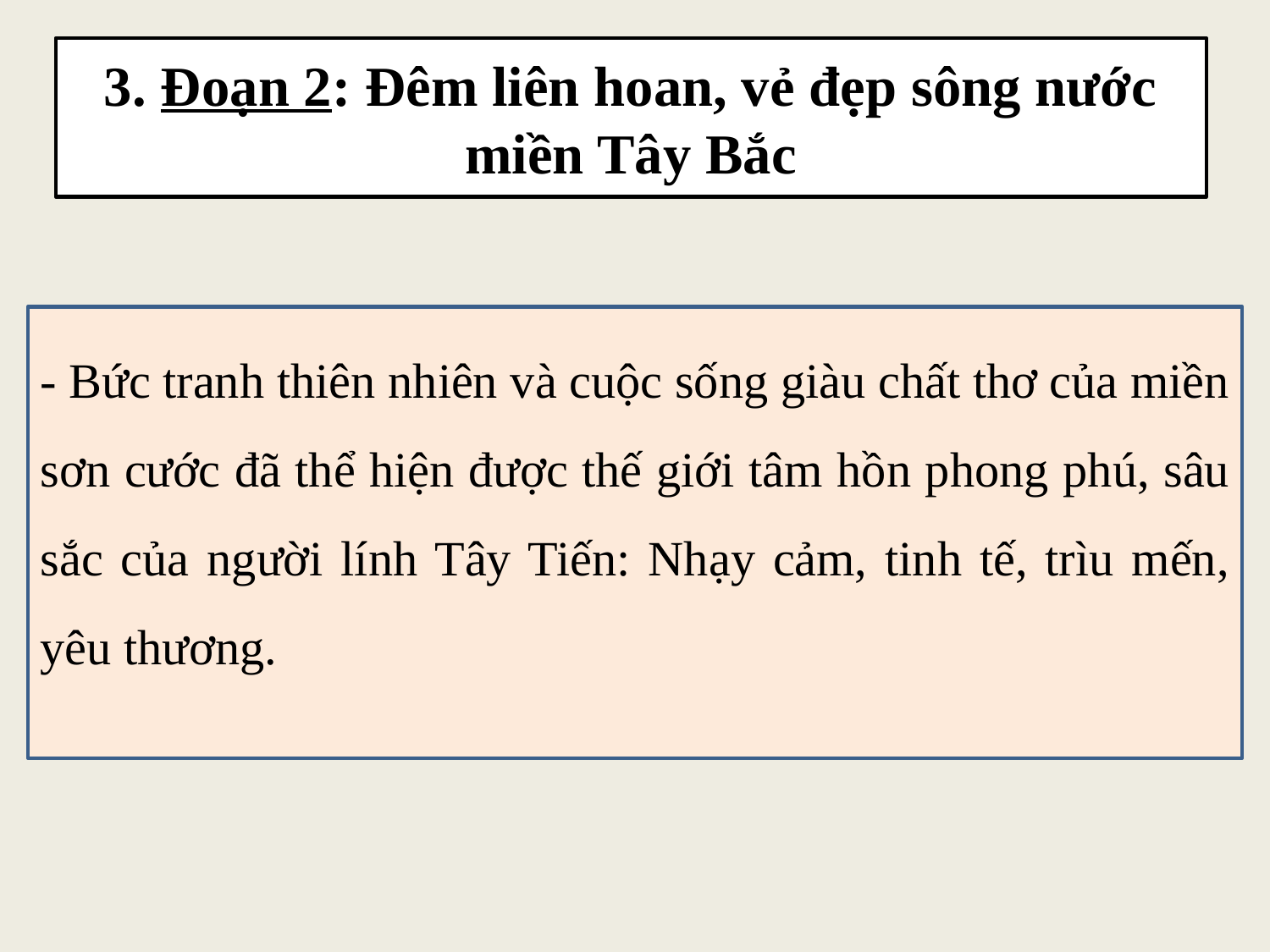

# 3. Đoạn 2: Đêm liên hoan, vẻ đẹp sông nước miền Tây Bắc
- Bức tranh thiên nhiên và cuộc sống giàu chất thơ của miền sơn cước đã thể hiện được thế giới tâm hồn phong phú, sâu sắc của người lính Tây Tiến: Nhạy cảm, tinh tế, trìu mến, yêu thương.